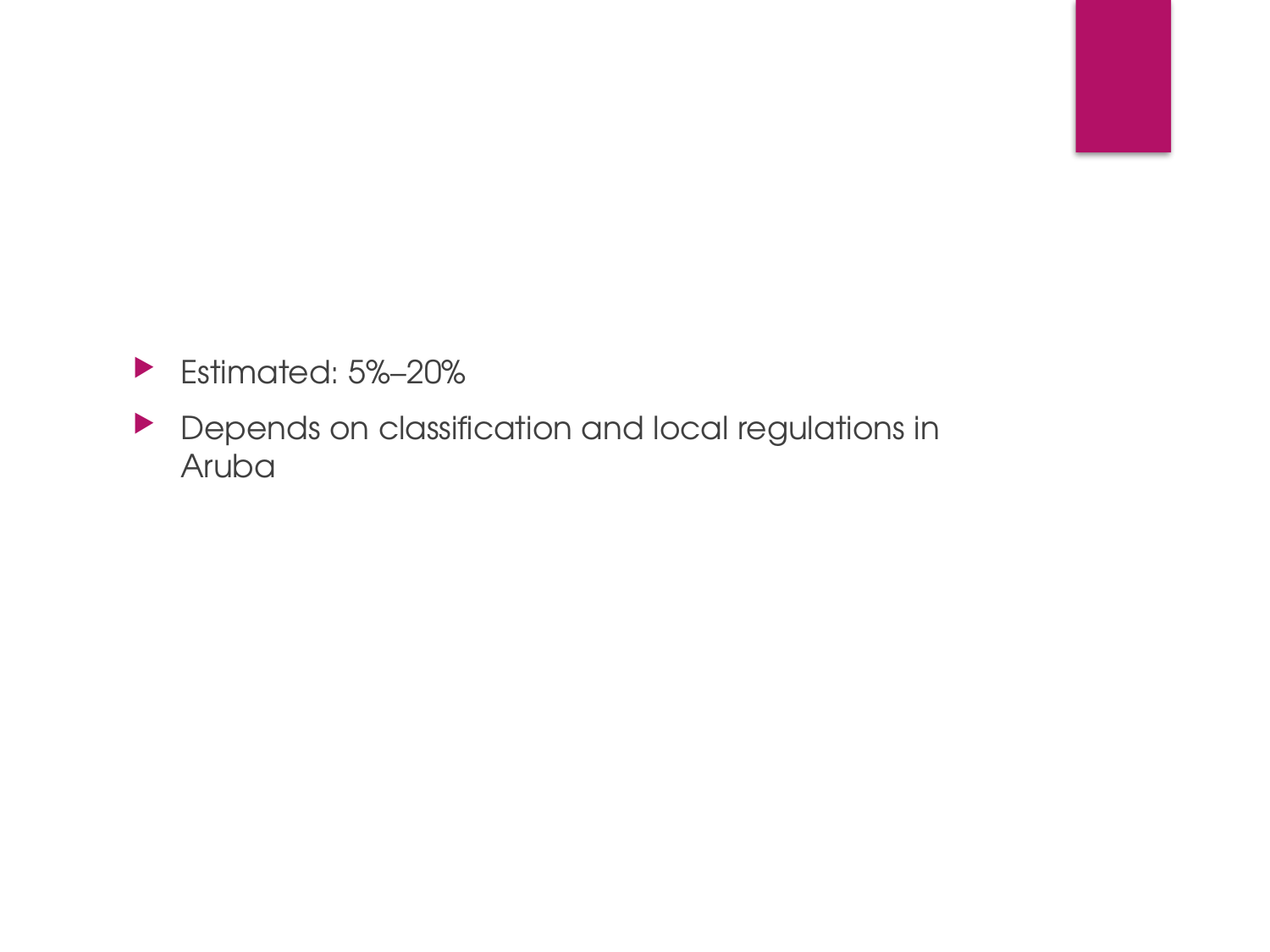

# Import Duties & Taxes
Estimated: 5%–20%
Depends on classification and local regulations in Aruba